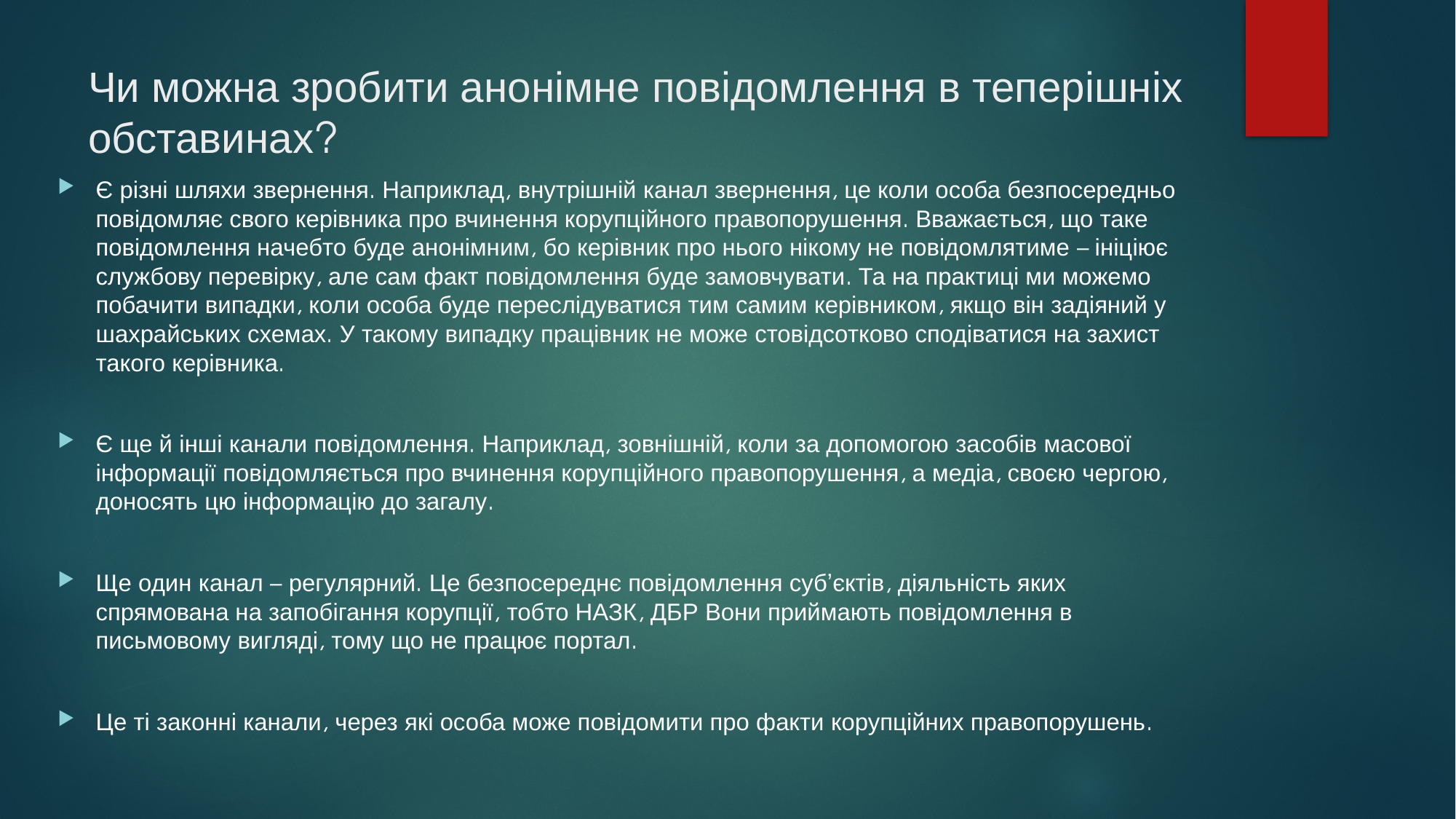

# Чи можна зробити анонімне повідомлення в теперішніх обставинах?
Є різні шляхи звернення. Наприклад, внутрішній канал звернення, це коли особа безпосередньо повідомляє свого керівника про вчинення корупційного правопорушення. Вважається, що таке повідомлення начебто буде анонімним, бо керівник про нього нікому не повідомлятиме – ініціює службову перевірку, але сам факт повідомлення буде замовчувати. Та на практиці ми можемо побачити випадки, коли особа буде переслідуватися тим самим керівником, якщо він задіяний у шахрайських схемах. У такому випадку працівник не може стовідсотково сподіватися на захист такого керівника.

Є ще й інші канали повідомлення. Наприклад, зовнішній, коли за допомогою засобів масової інформації повідомляється про вчинення корупційного правопорушення, а медіа, своєю чергою, доносять цю інформацію до загалу.

Ще один канал – регулярний. Це безпосереднє повідомлення субʼєктів, діяльність яких спрямована на запобігання корупції, тобто НАЗК, ДБР Вони приймають повідомлення в письмовому вигляді, тому що не працює портал.

Це ті законні канали, через які особа може повідомити про факти корупційних правопорушень.